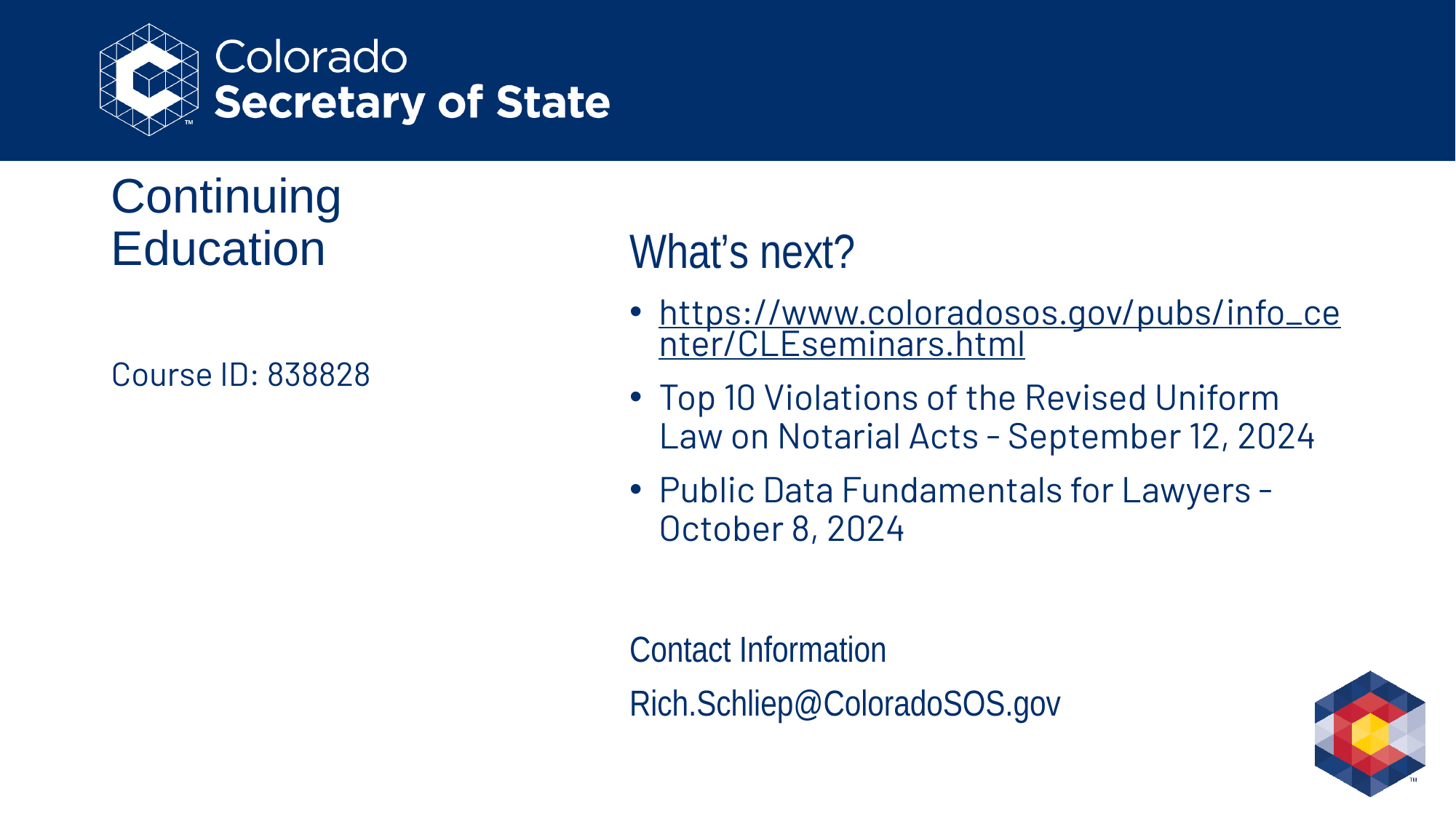

What’s next?
https://www.coloradosos.gov/pubs/info_center/CLEseminars.html
Top 10 Violations of the Revised Uniform Law on Notarial Acts - September 12, 2024
Public Data Fundamentals for Lawyers - October 8, 2024

Contact Information
Rich.Schliep@ColoradoSOS.gov
# Continuing Education
Course ID: 838828